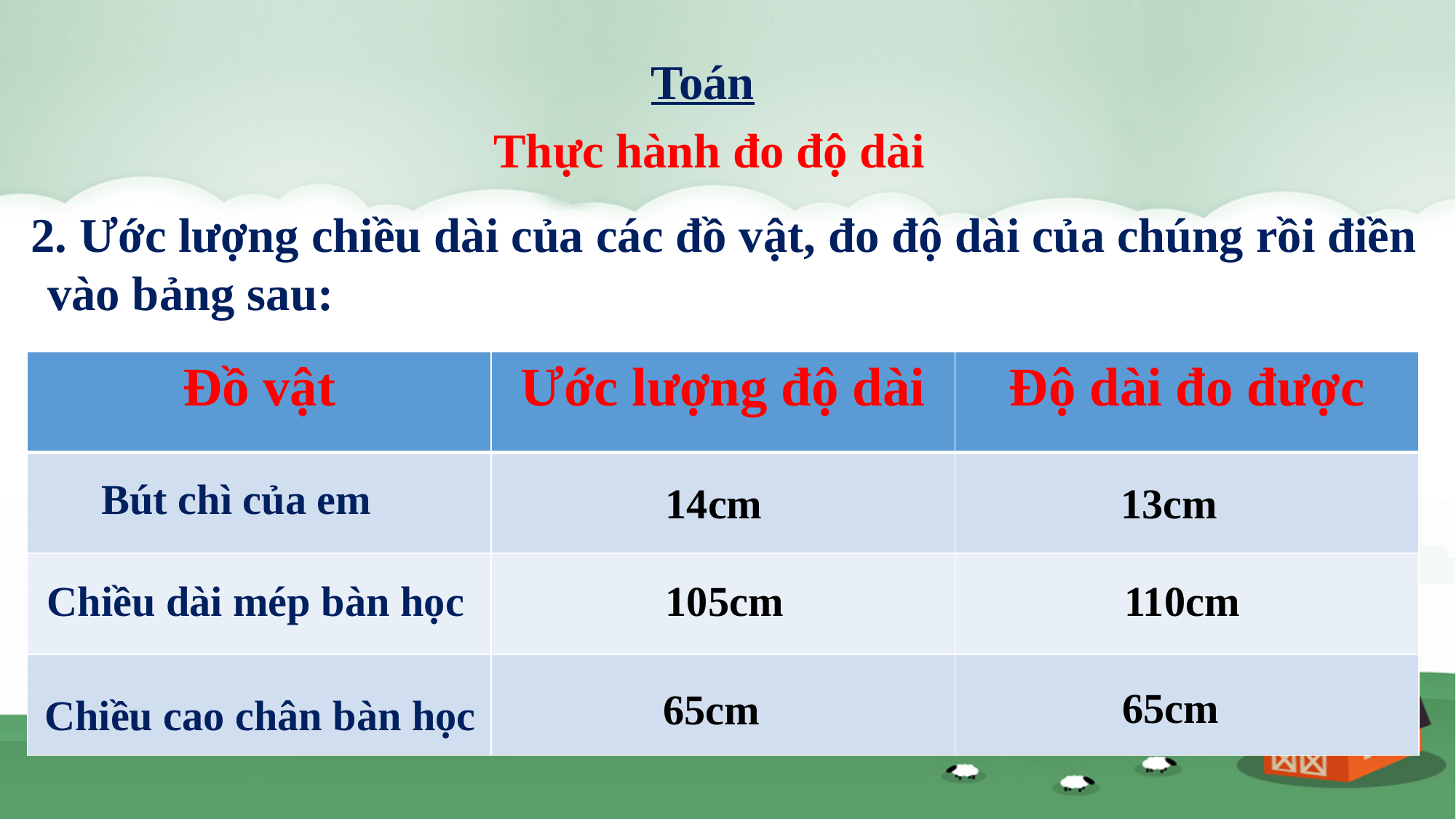

Toán
Thực hành đo độ dài
  2. Ước lượng chiều dài của các đồ vật, đo độ dài của chúng rồi điền vào bảng sau:
| Đồ vật | Ước lượng độ dài | Độ dài đo được |
| --- | --- | --- |
|  |  |  |
|  |  |  |
|  |  |  |
Bút chì của em
14cm
13cm
Chiều dài mép bàn học
105cm
110cm
65cm
65cm
Chiều cao chân bàn học